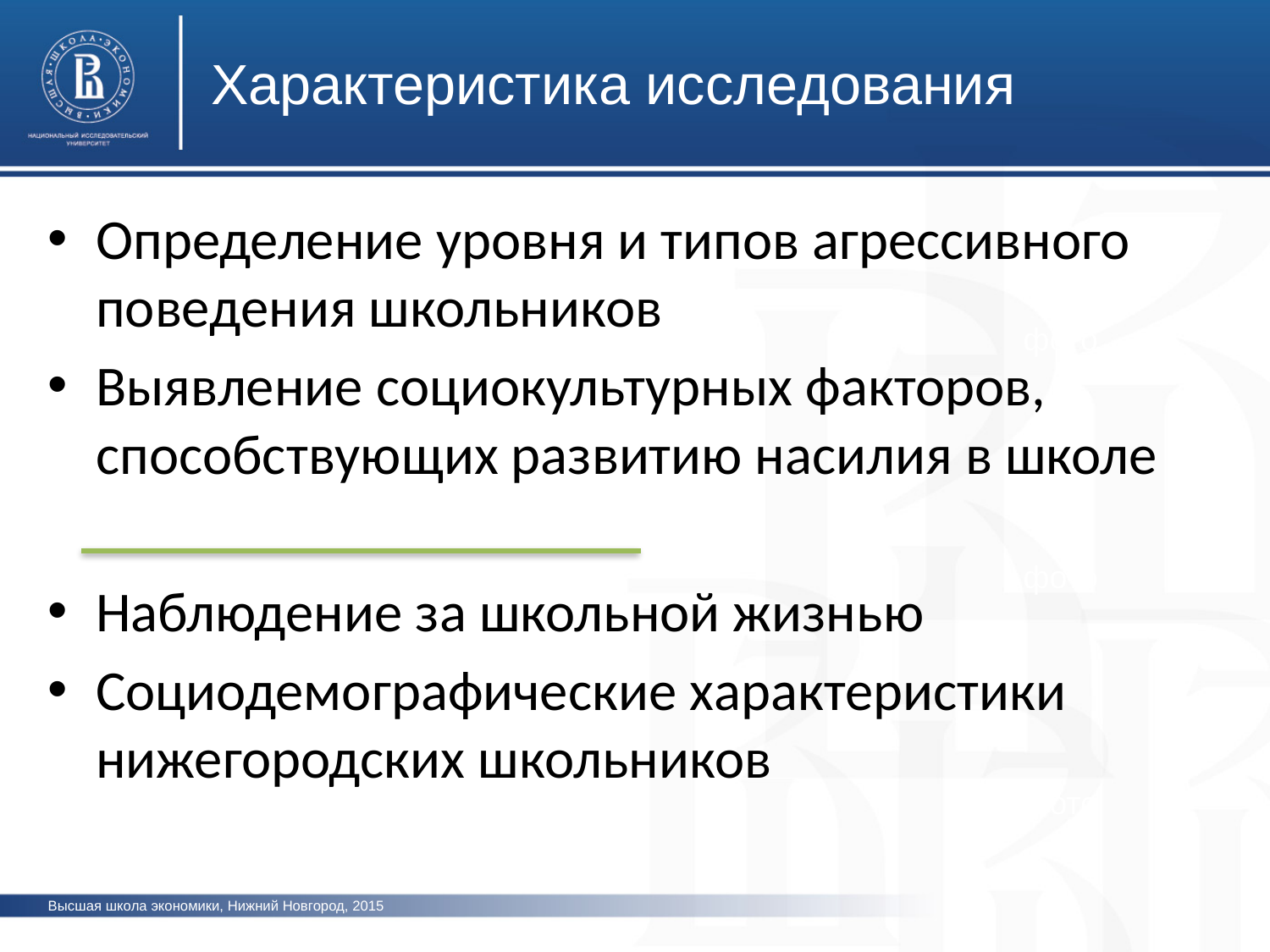

Характеристика исследования
#
Определение уровня и типов агрессивного поведения школьников
Выявление социокультурных факторов, способствующих развитию насилия в школе

Наблюдение за школьной жизнью
Социодемографические характеристики нижегородских школьников

фото
фото
фото
Высшая школа экономики, Нижний Новгород, 2015